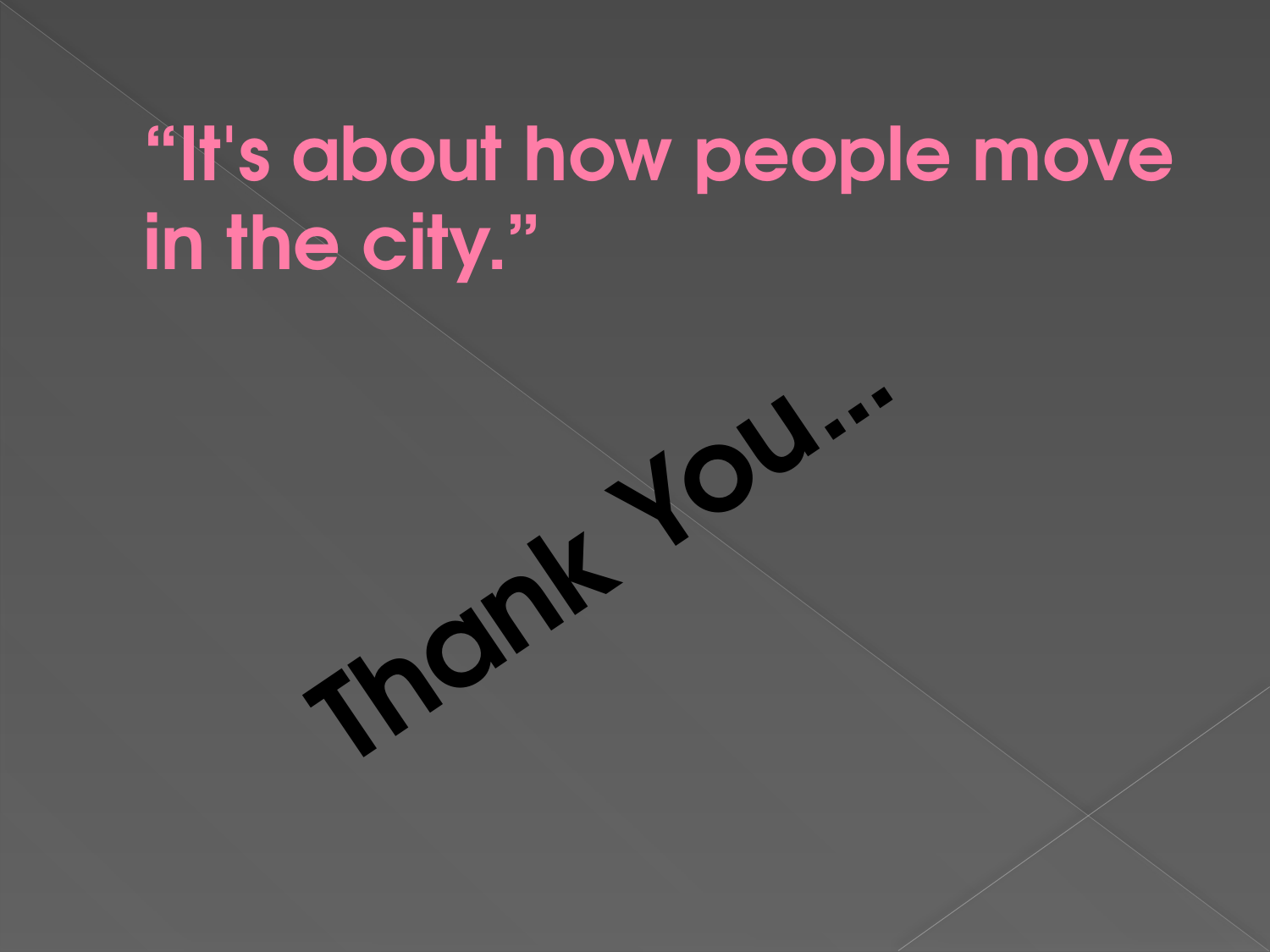

# “It's about how people move in the city.”
        Thank You…